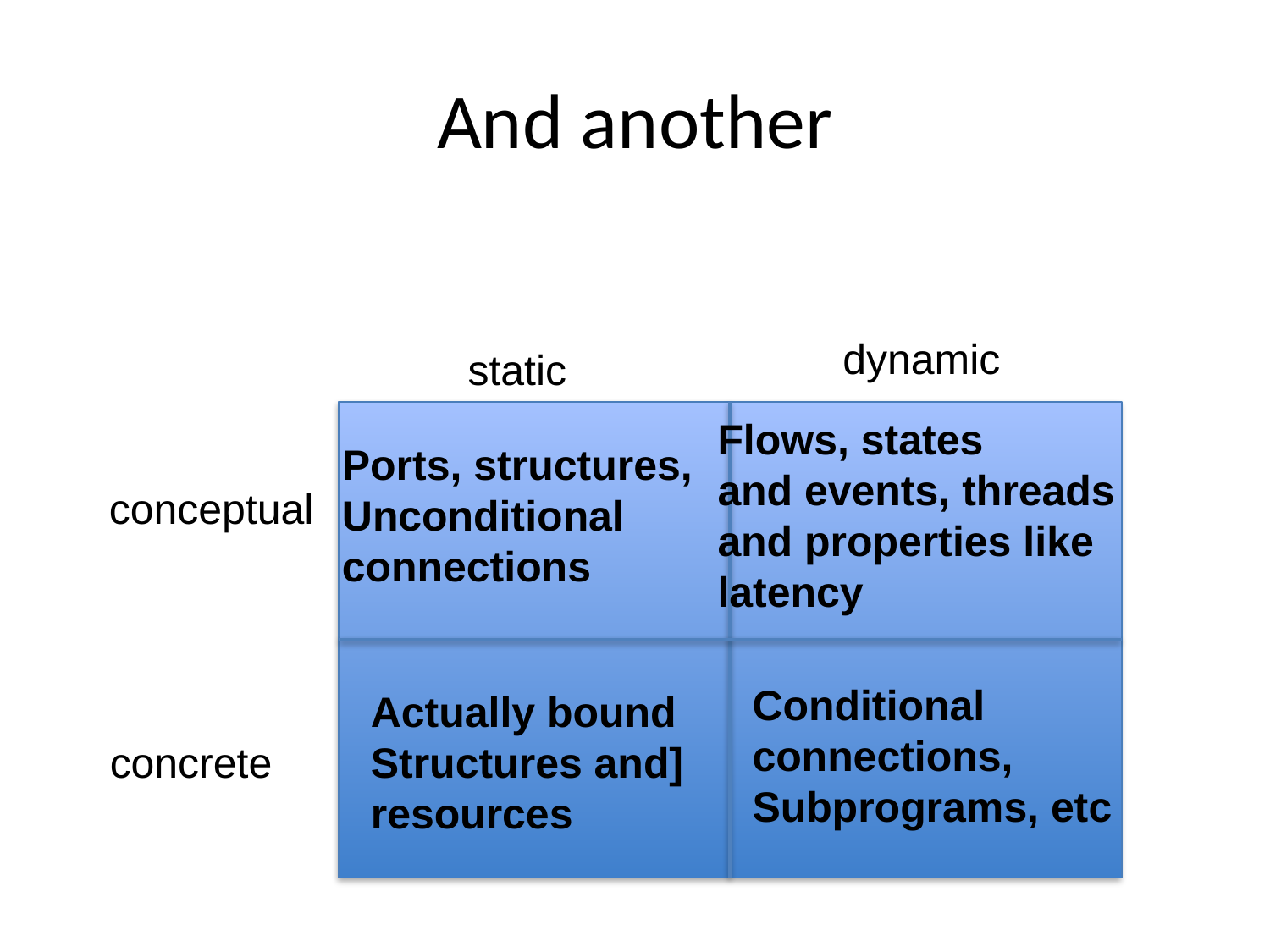

# And another
dynamic
static

Flows, states
and events, threads
and properties like
latency
Ports, structures,
Unconditional
connections
conceptual
Conditional
connections,
Subprograms, etc
Actually bound
Structures and]
resources
concrete